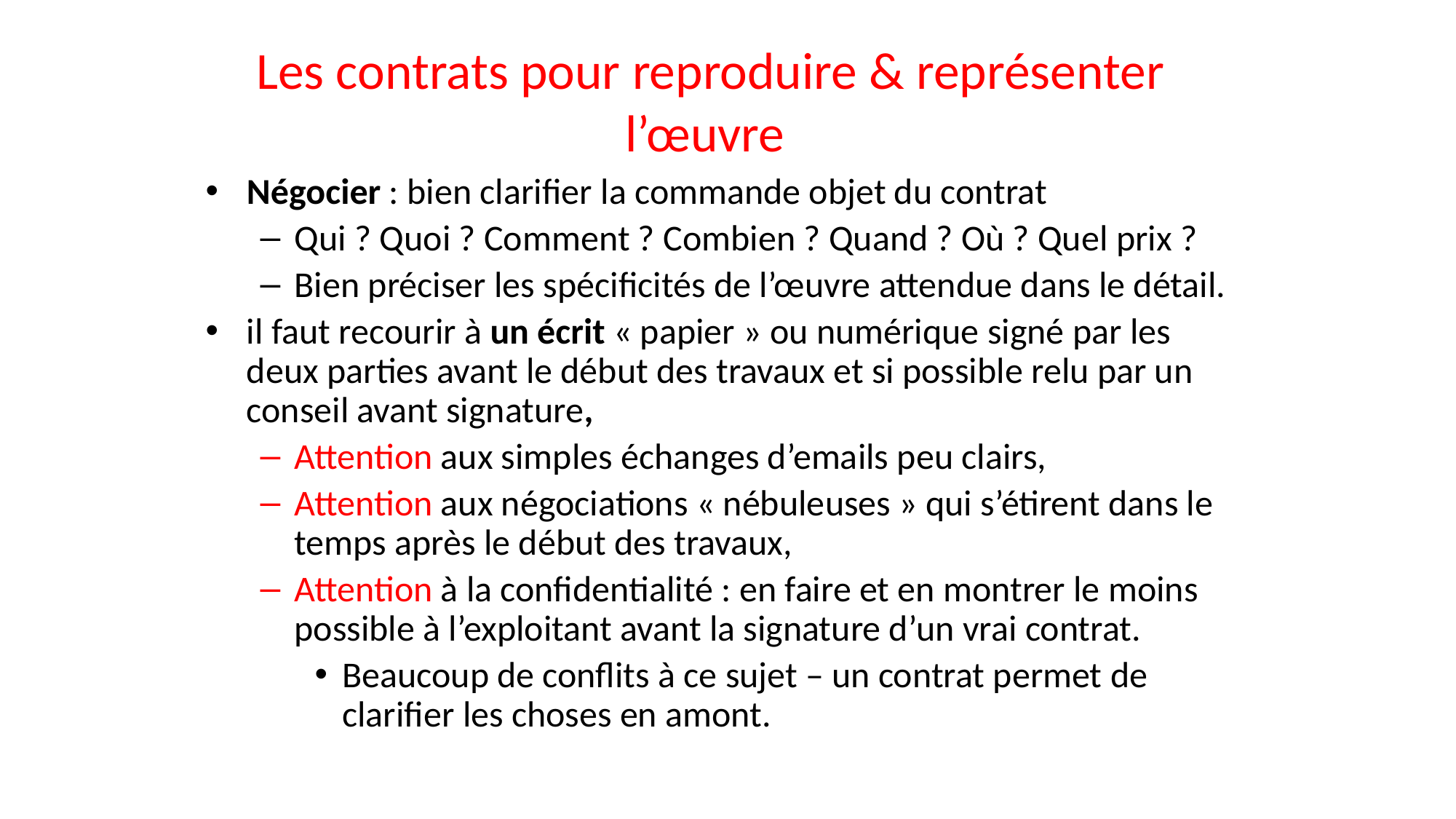

# Les contrats pour reproduire & représenter l’œuvre
Négocier : bien clarifier la commande objet du contrat
Qui ? Quoi ? Comment ? Combien ? Quand ? Où ? Quel prix ?
Bien préciser les spécificités de l’œuvre attendue dans le détail.
il faut recourir à un écrit « papier » ou numérique signé par les deux parties avant le début des travaux et si possible relu par un conseil avant signature,
Attention aux simples échanges d’emails peu clairs,
Attention aux négociations « nébuleuses » qui s’étirent dans le temps après le début des travaux,
Attention à la confidentialité : en faire et en montrer le moins possible à l’exploitant avant la signature d’un vrai contrat.
Beaucoup de conflits à ce sujet – un contrat permet de clarifier les choses en amont.